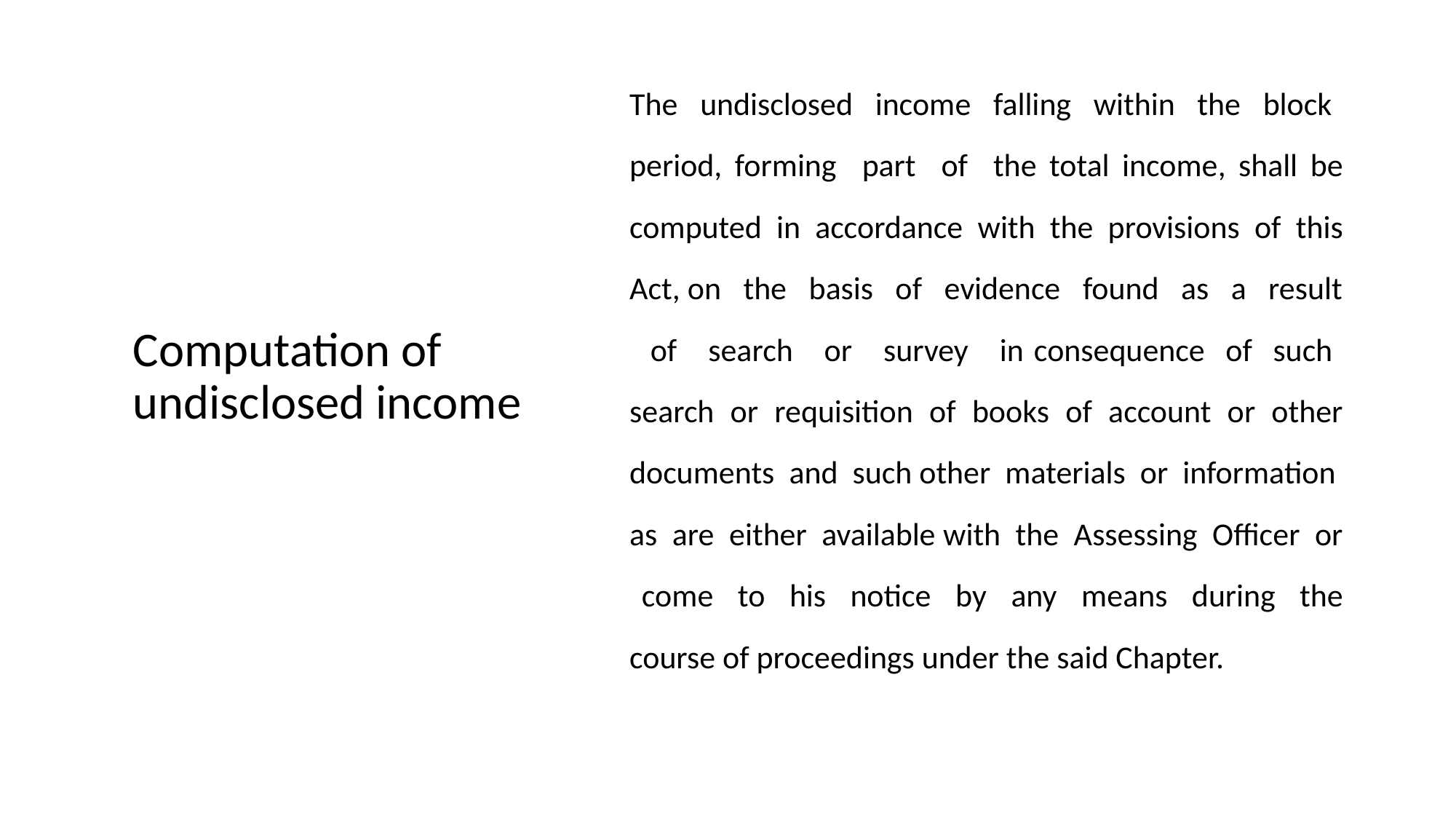

The  undisclosed  income  falling  within  the  block  period, forming  part  of  the total income, shall be computed in accordance with the provisions of this Act, on   the   basis   of   evidence   found   as   a   result   of   search   or   survey   in consequence  of  such  search  or  requisition  of  books  of  account  or  other documents  and  such other  materials  or  information  as  are  either  available with  the  Assessing  Officer  or  come  to  his  notice  by  any  means  during  the course of proceedings under the said Chapter.

# Computation of undisclosed income